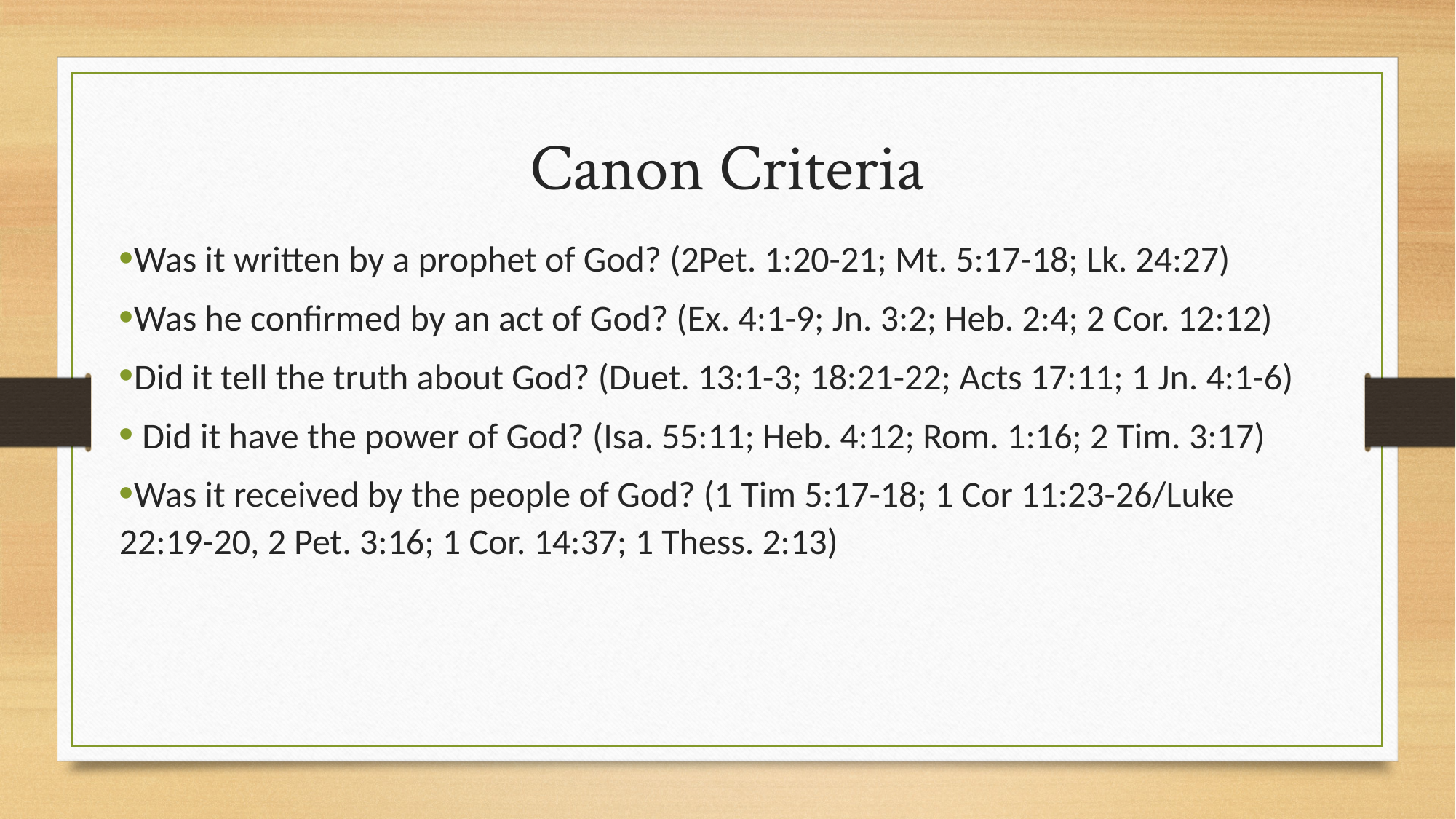

Canon Criteria
Was it written by a prophet of God? (2Pet. 1:20-21; Mt. 5:17-18; Lk. 24:27)
Was he confirmed by an act of God? (Ex. 4:1-9; Jn. 3:2; Heb. 2:4; 2 Cor. 12:12)
Did it tell the truth about God? (Duet. 13:1-3; 18:21-22; Acts 17:11; 1 Jn. 4:1-6)
 Did it have the power of God? (Isa. 55:11; Heb. 4:12; Rom. 1:16; 2 Tim. 3:17)
Was it received by the people of God? (1 Tim 5:17-18; 1 Cor 11:23-26/Luke 22:19-20, 2 Pet. 3:16; 1 Cor. 14:37; 1 Thess. 2:13)